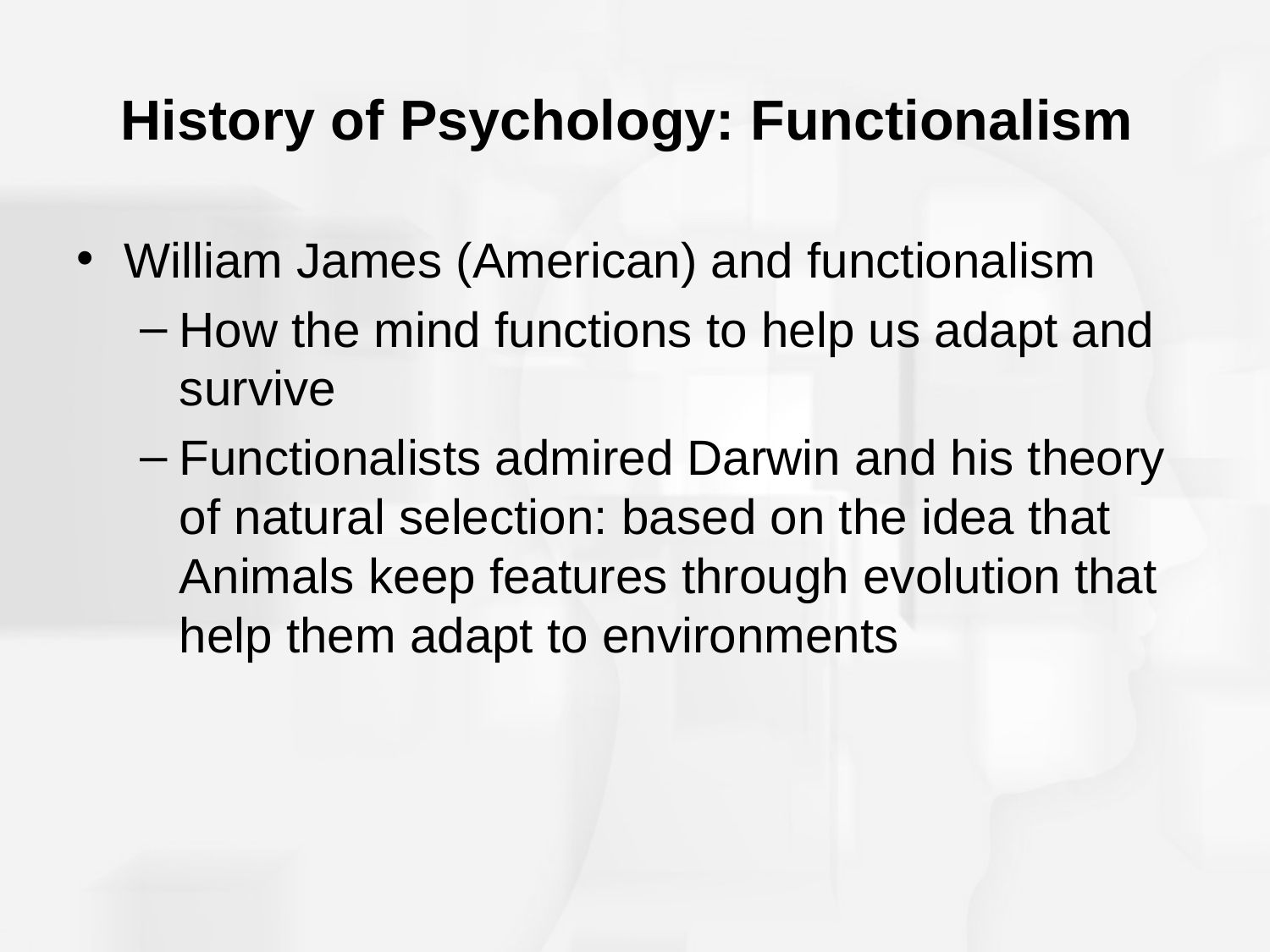

# History of Psychology: Functionalism
William James (American) and functionalism
How the mind functions to help us adapt and survive
Functionalists admired Darwin and his theory of natural selection: based on the idea that Animals keep features through evolution that help them adapt to environments